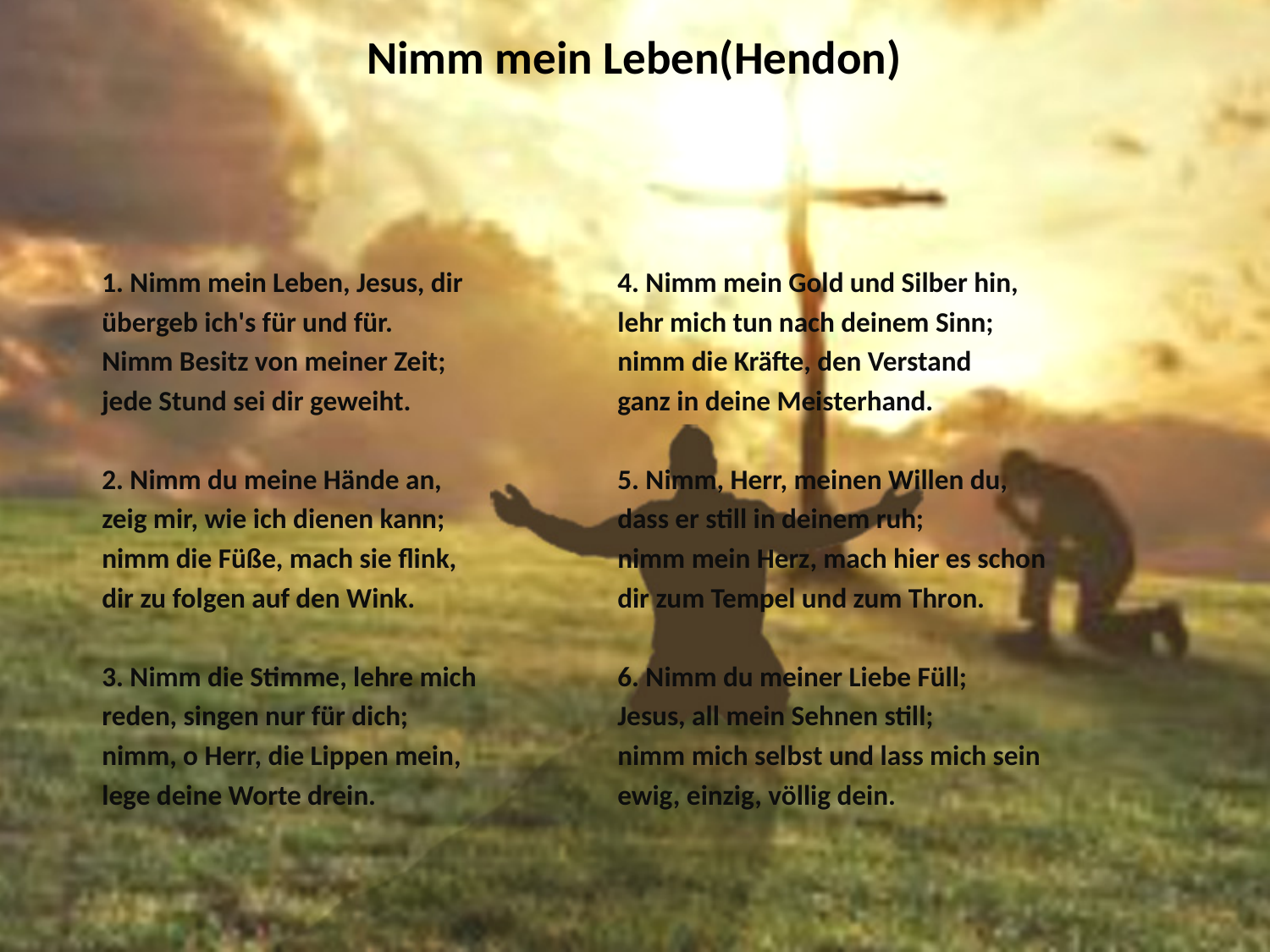

# Nimm mein Leben(Hendon)
1. Nimm mein Leben, Jesus, dir
übergeb ich's für und für.
Nimm Besitz von meiner Zeit;
jede Stund sei dir geweiht.

2. Nimm du meine Hände an,
zeig mir, wie ich dienen kann;
nimm die Füße, mach sie flink,
dir zu folgen auf den Wink.

3. Nimm die Stimme, lehre mich
reden, singen nur für dich;
nimm, o Herr, die Lippen mein,
lege deine Worte drein.

4. Nimm mein Gold und Silber hin,
lehr mich tun nach deinem Sinn;
nimm die Kräfte, den Verstand
ganz in deine Meisterhand.

5. Nimm, Herr, meinen Willen du,
dass er still in deinem ruh;
nimm mein Herz, mach hier es schon
dir zum Tempel und zum Thron.

6. Nimm du meiner Liebe Füll;
Jesus, all mein Sehnen still;
nimm mich selbst und lass mich sein
ewig, einzig, völlig dein.